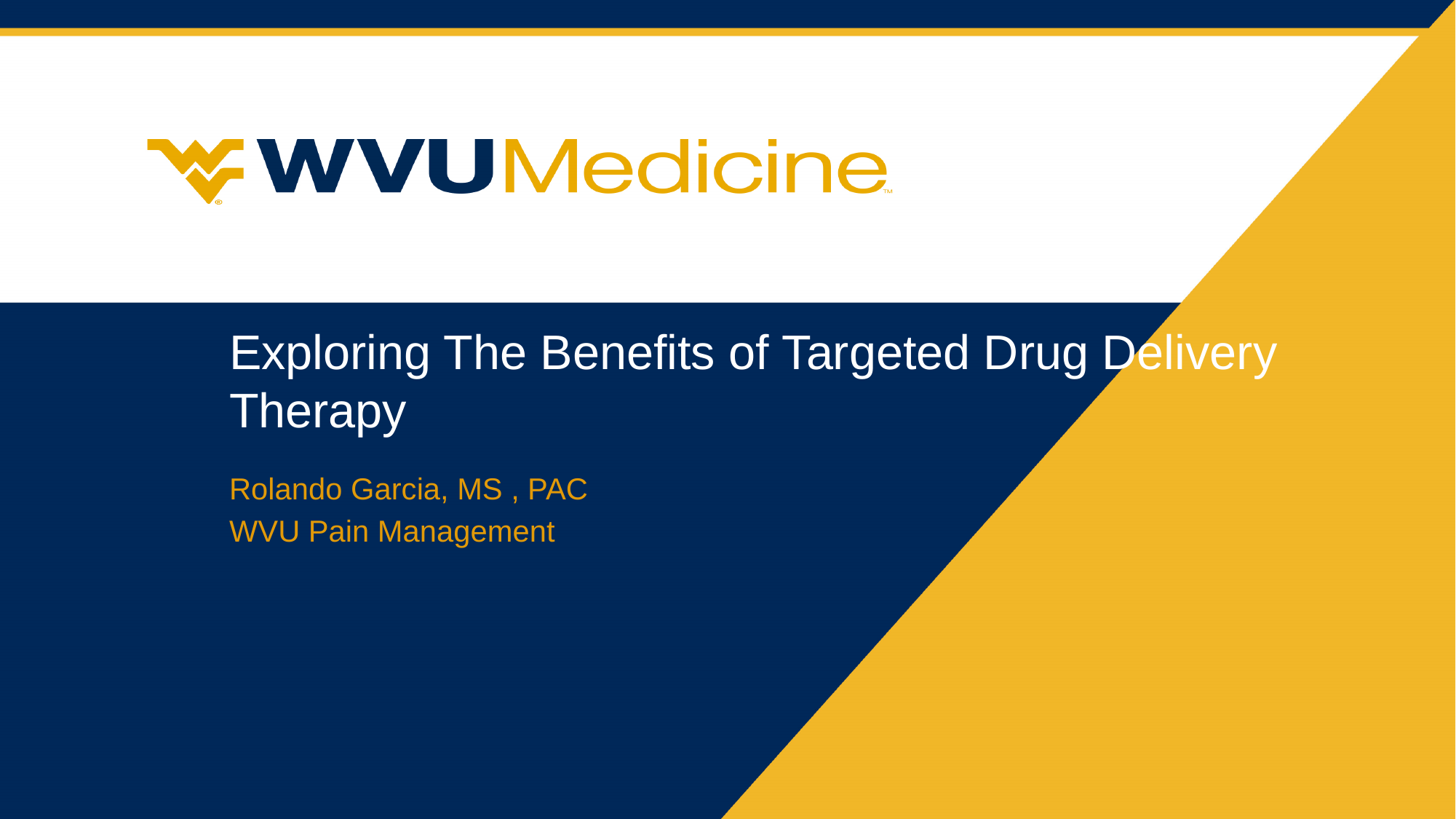

# Exploring The Benefits of Targeted Drug Delivery Therapy
Rolando Garcia, MS , PAC
WVU Pain Management